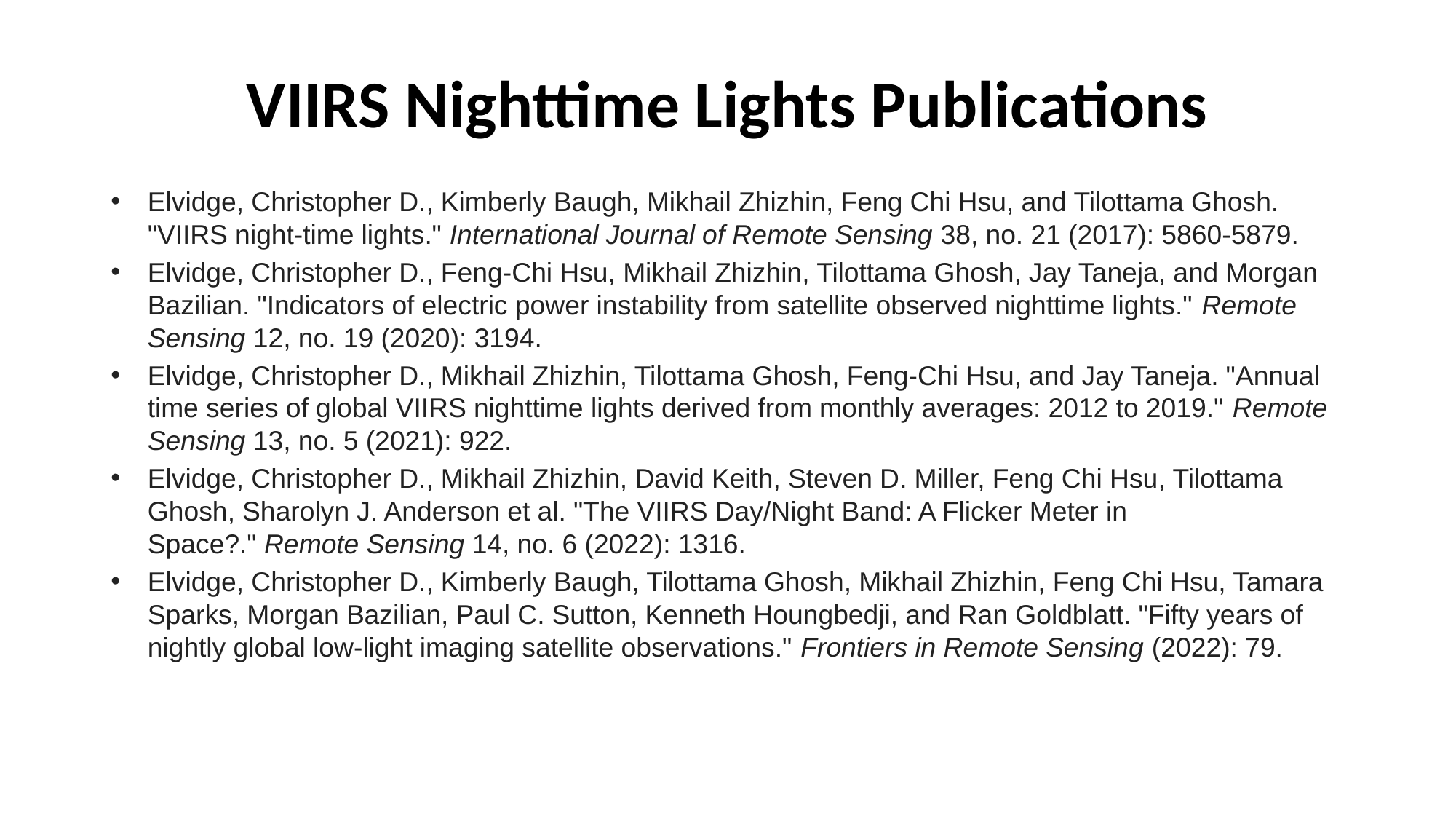

# VIIRS Nighttime Lights Publications
Elvidge, Christopher D., Kimberly Baugh, Mikhail Zhizhin, Feng Chi Hsu, and Tilottama Ghosh. "VIIRS night-time lights." International Journal of Remote Sensing 38, no. 21 (2017): 5860-5879.
Elvidge, Christopher D., Feng-Chi Hsu, Mikhail Zhizhin, Tilottama Ghosh, Jay Taneja, and Morgan Bazilian. "Indicators of electric power instability from satellite observed nighttime lights." Remote Sensing 12, no. 19 (2020): 3194.
Elvidge, Christopher D., Mikhail Zhizhin, Tilottama Ghosh, Feng-Chi Hsu, and Jay Taneja. "Annual time series of global VIIRS nighttime lights derived from monthly averages: 2012 to 2019." Remote Sensing 13, no. 5 (2021): 922.
Elvidge, Christopher D., Mikhail Zhizhin, David Keith, Steven D. Miller, Feng Chi Hsu, Tilottama Ghosh, Sharolyn J. Anderson et al. "The VIIRS Day/Night Band: A Flicker Meter in Space?." Remote Sensing 14, no. 6 (2022): 1316.
Elvidge, Christopher D., Kimberly Baugh, Tilottama Ghosh, Mikhail Zhizhin, Feng Chi Hsu, Tamara Sparks, Morgan Bazilian, Paul C. Sutton, Kenneth Houngbedji, and Ran Goldblatt. "Fifty years of nightly global low-light imaging satellite observations." Frontiers in Remote Sensing (2022): 79.